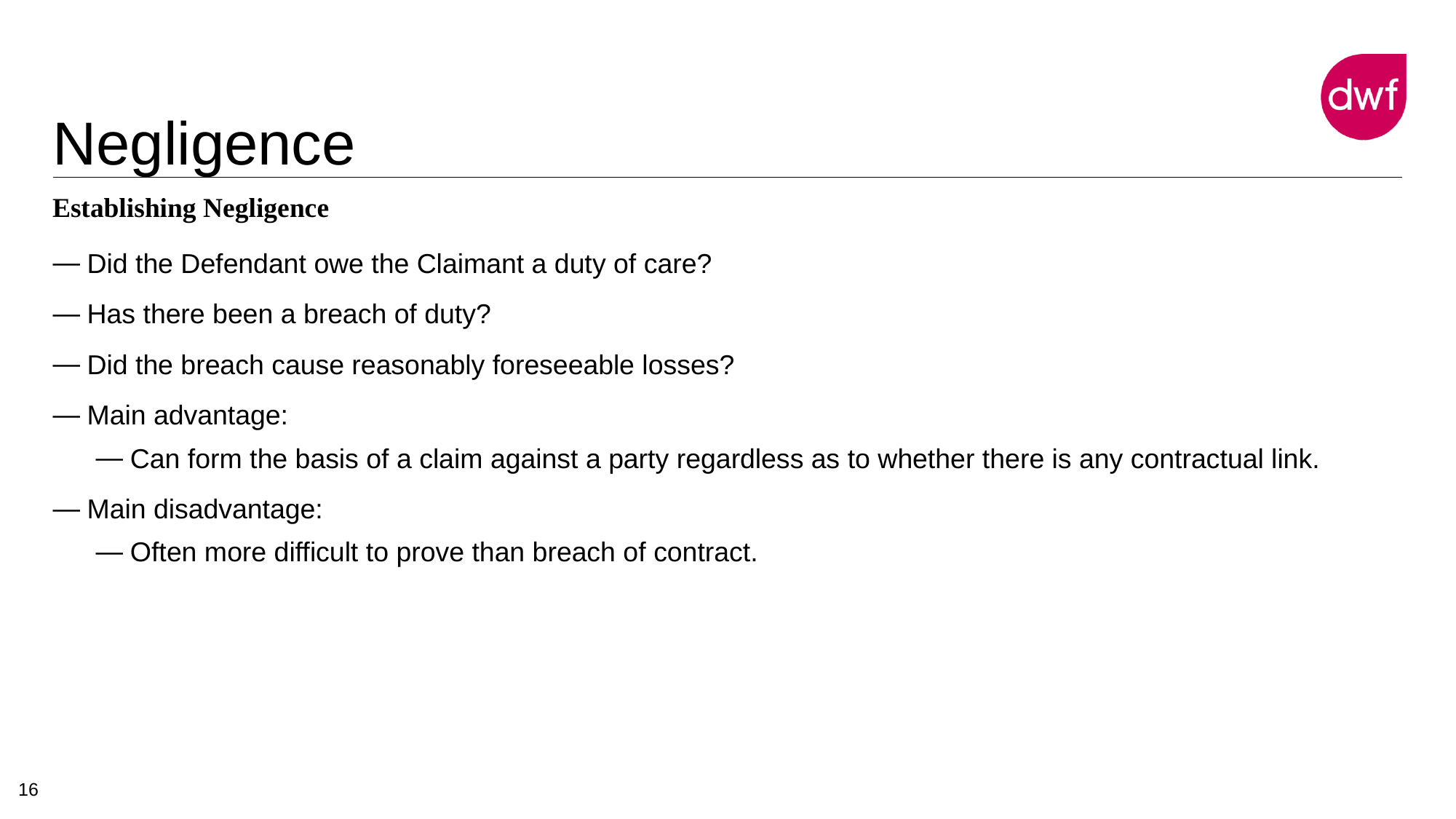

# Negligence
Establishing Negligence

Did the Defendant owe the Claimant a duty of care?
Has there been a breach of duty?
Did the breach cause reasonably foreseeable losses?
Main advantage:
Can form the basis of a claim against a party regardless as to whether there is any contractual link.
Main disadvantage:
Often more difficult to prove than breach of contract.

16